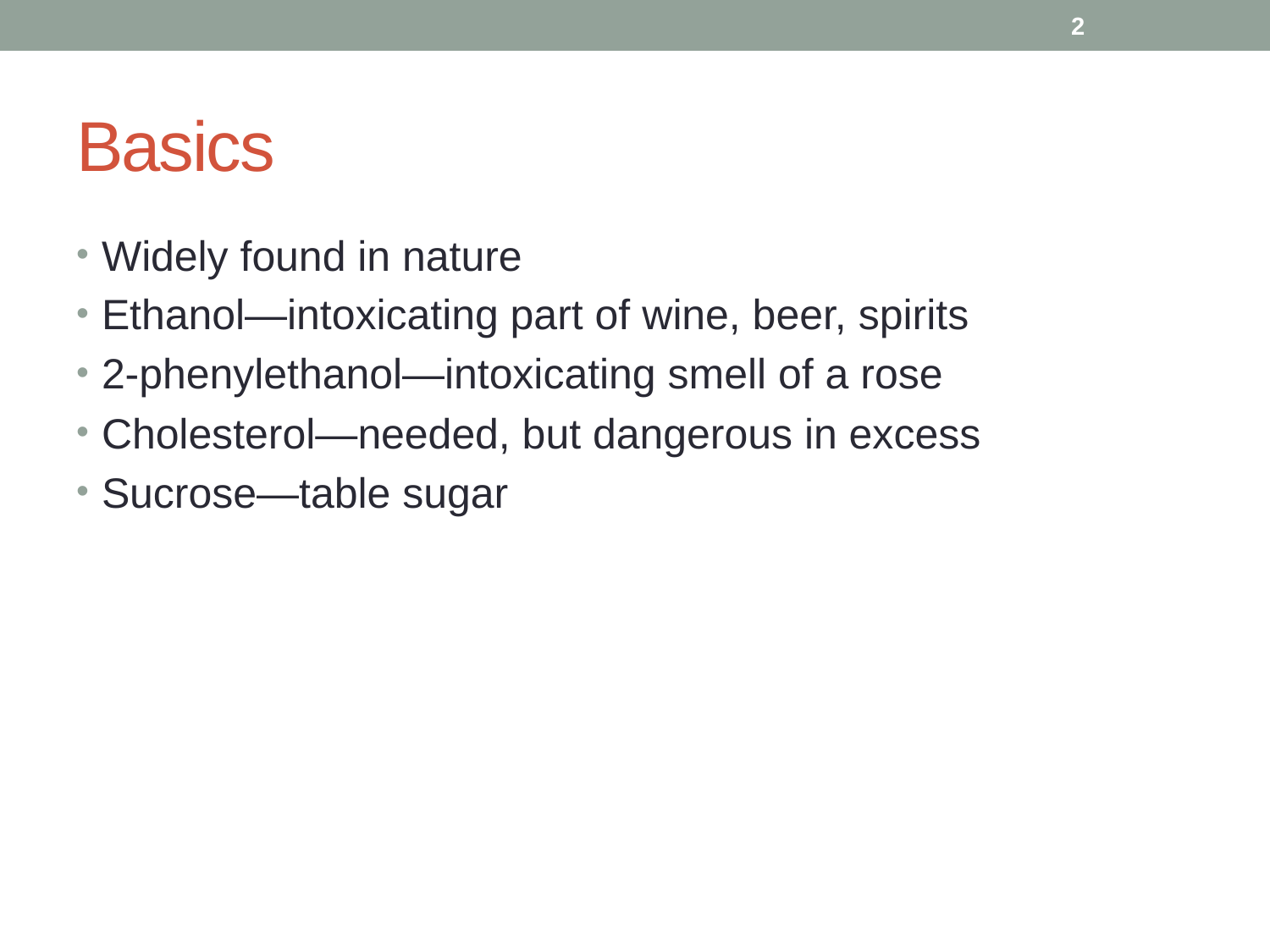

2
# Basics
Widely found in nature
Ethanol—intoxicating part of wine, beer, spirits
2-phenylethanol—intoxicating smell of a rose
Cholesterol—needed, but dangerous in excess
Sucrose—table sugar